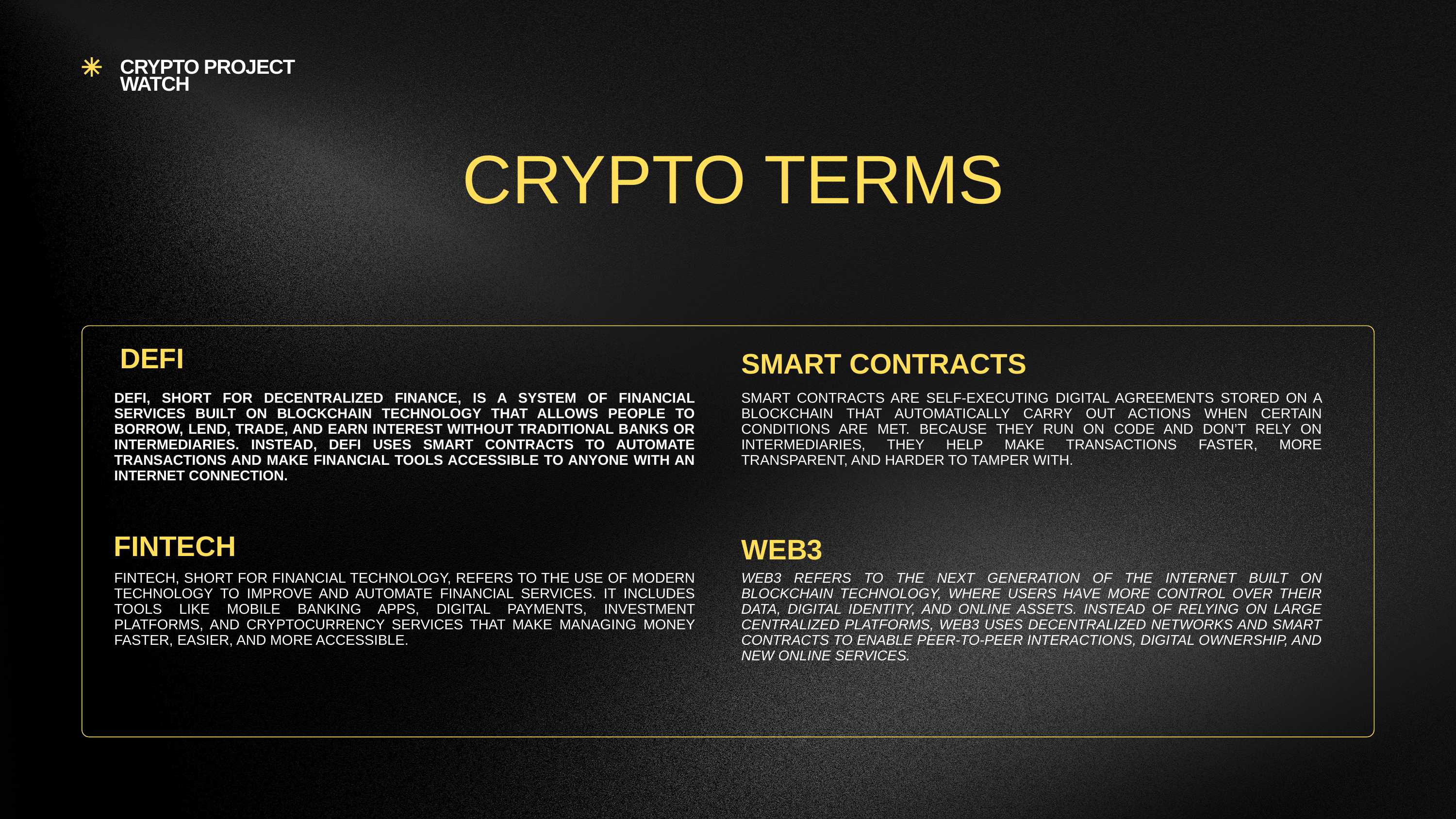

CRYPTO PROJECT WATCH
CRYPTO TERMS

DEFI
SMART CONTRACTS
DEFI, SHORT FOR DECENTRALIZED FINANCE, IS A SYSTEM OF FINANCIAL SERVICES BUILT ON BLOCKCHAIN TECHNOLOGY THAT ALLOWS PEOPLE TO BORROW, LEND, TRADE, AND EARN INTEREST WITHOUT TRADITIONAL BANKS OR INTERMEDIARIES. INSTEAD, DEFI USES SMART CONTRACTS TO AUTOMATE TRANSACTIONS AND MAKE FINANCIAL TOOLS ACCESSIBLE TO ANYONE WITH AN INTERNET CONNECTION.
SMART CONTRACTS ARE SELF-EXECUTING DIGITAL AGREEMENTS STORED ON A BLOCKCHAIN THAT AUTOMATICALLY CARRY OUT ACTIONS WHEN CERTAIN CONDITIONS ARE MET. BECAUSE THEY RUN ON CODE AND DON’T RELY ON INTERMEDIARIES, THEY HELP MAKE TRANSACTIONS FASTER, MORE TRANSPARENT, AND HARDER TO TAMPER WITH.
FINTECH
WEB3
FINTECH, SHORT FOR FINANCIAL TECHNOLOGY, REFERS TO THE USE OF MODERN TECHNOLOGY TO IMPROVE AND AUTOMATE FINANCIAL SERVICES. IT INCLUDES TOOLS LIKE MOBILE BANKING APPS, DIGITAL PAYMENTS, INVESTMENT PLATFORMS, AND CRYPTOCURRENCY SERVICES THAT MAKE MANAGING MONEY FASTER, EASIER, AND MORE ACCESSIBLE.
WEB3 REFERS TO THE NEXT GENERATION OF THE INTERNET BUILT ON BLOCKCHAIN TECHNOLOGY, WHERE USERS HAVE MORE CONTROL OVER THEIR DATA, DIGITAL IDENTITY, AND ONLINE ASSETS. INSTEAD OF RELYING ON LARGE CENTRALIZED PLATFORMS, WEB3 USES DECENTRALIZED NETWORKS AND SMART CONTRACTS TO ENABLE PEER-TO-PEER INTERACTIONS, DIGITAL OWNERSHIP, AND NEW ONLINE SERVICES.